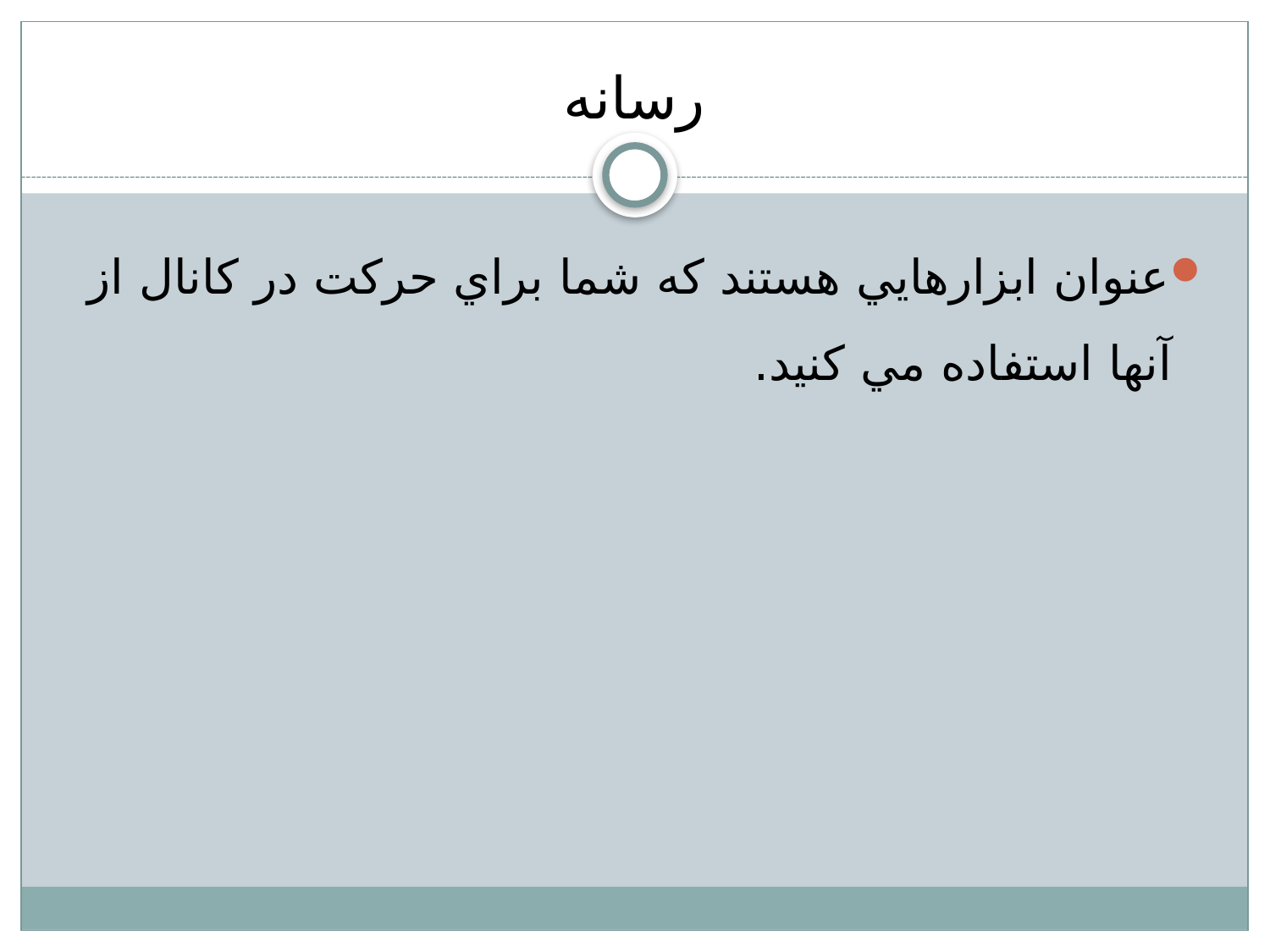

# رسانه
عنوان ابزارهايي هستند كه شما براي حركت در كانال از آنها استفاده مي كنيد.